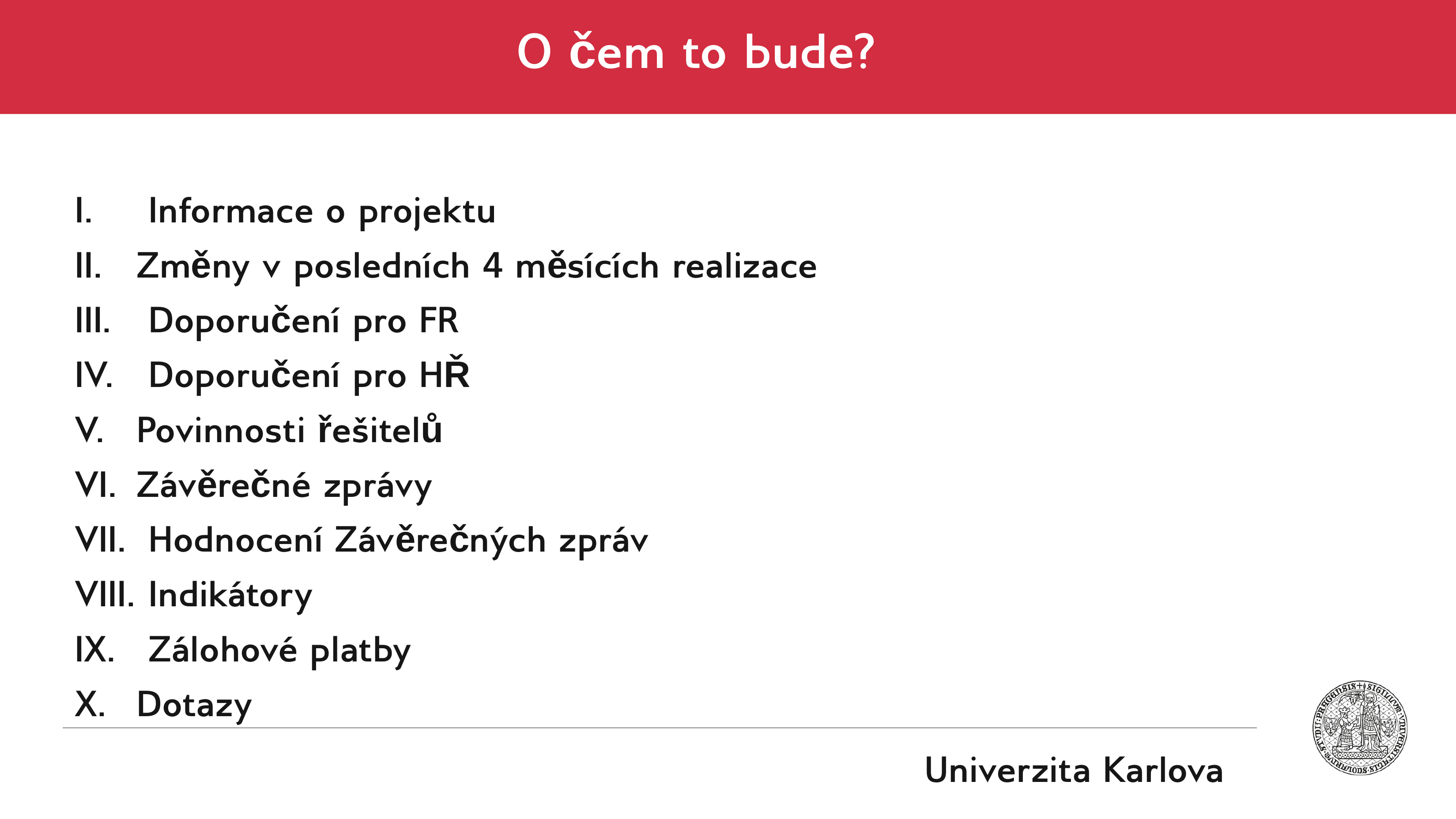

# O čem to bude?

 Informace o projektu
Změny v posledních 4 měsících realizace
 Doporučení pro FR
 Doporučení pro HŘ
Povinnosti řešitelů
Závěrečné zprávy
 Hodnocení Závěrečných zpráv
 Indikátory
 Zálohové platby
Dotazy